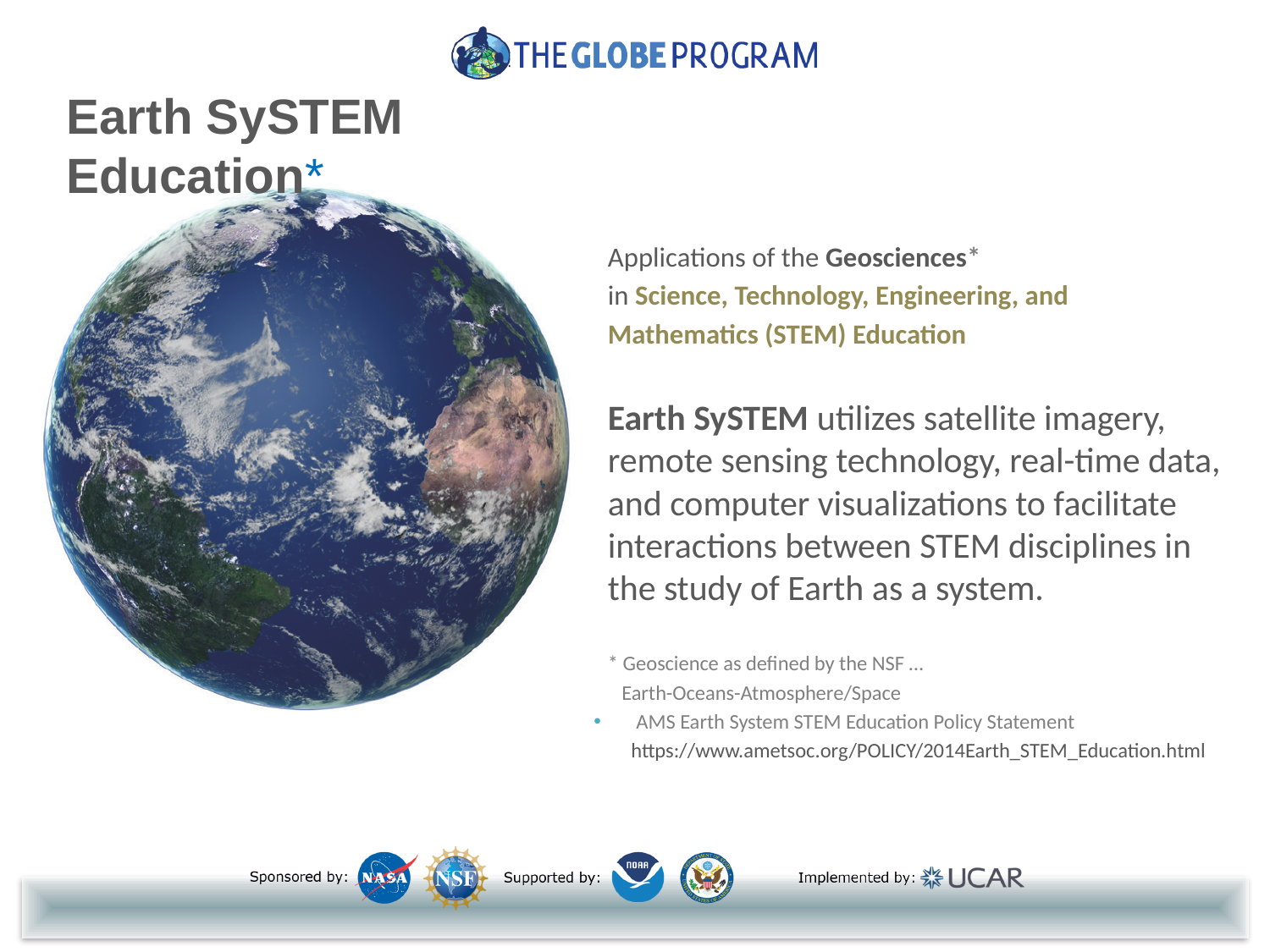

# Earth SySTEM Education*
Applications of the Geosciences*
in Science, Technology, Engineering, and
Mathematics (STEM) Education

Earth SySTEM utilizes satellite imagery, remote sensing technology, real-time data, and computer visualizations to facilitate interactions between STEM disciplines in the study of Earth as a system.

* Geoscience as defined by the NSF …
   Earth-Oceans-Atmosphere/Space
AMS Earth System STEM Education Policy Statement
     https://www.ametsoc.org/POLICY/2014Earth_STEM_Education.html